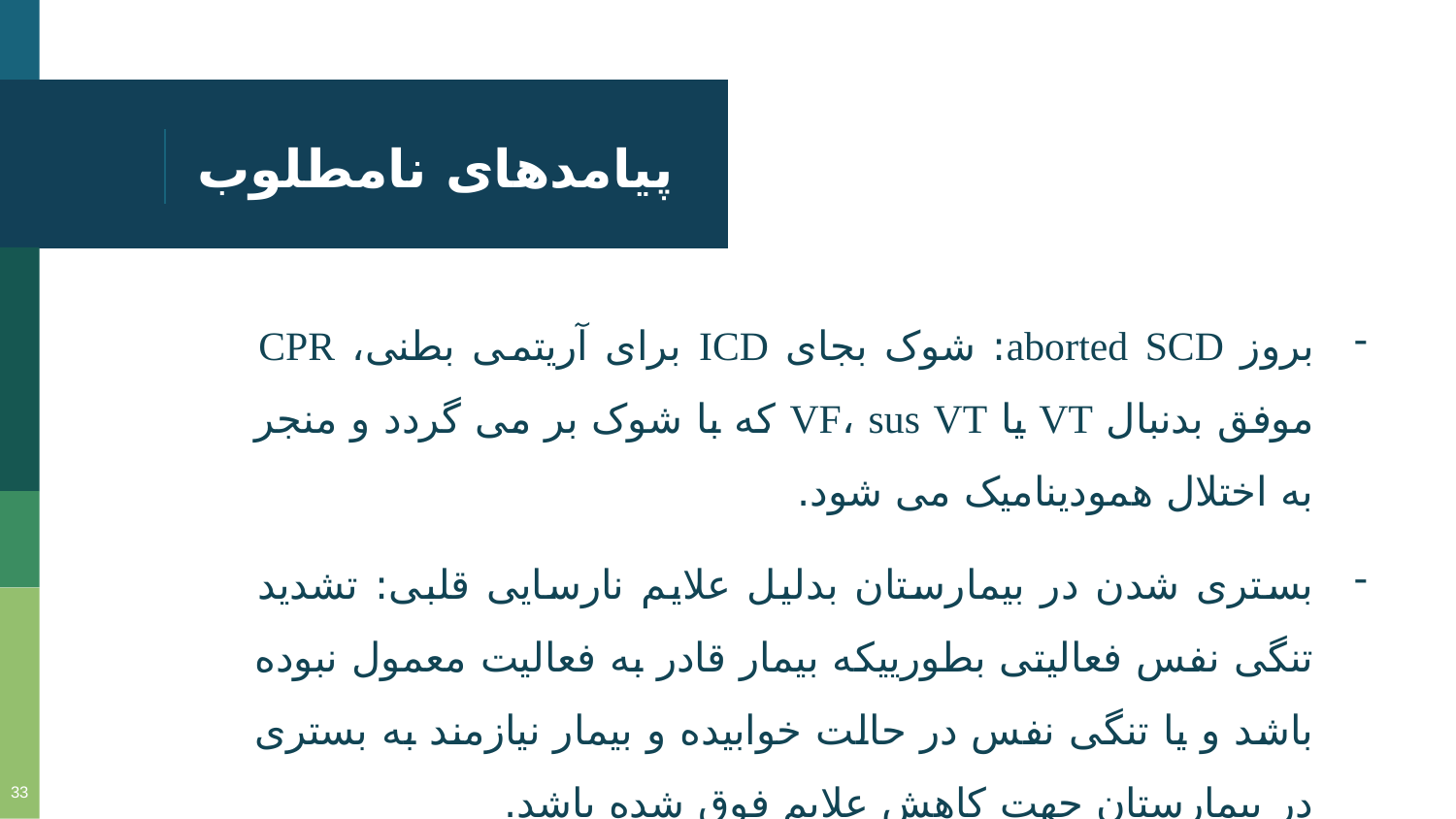

# پیامدهای نامطلوب
بروز aborted SCD: شوک بجای ICD برای آریتمی بطنی، CPR موفق بدنبال VT یا VF، sus VT که با شوک بر می گردد و منجر به اختلال همودینامیک می شود.
بستری شدن در بیمارستان بدلیل علایم نارسایی قلبی: تشدید تنگی نفس فعالیتی بطورییکه بیمار قادر به فعالیت معمول نبوده باشد و یا تنگی نفس در حالت خوابیده و بیمار نیازمند به بستری در بیمارستان جهت کاهش علایم فوق شده باشد.

33